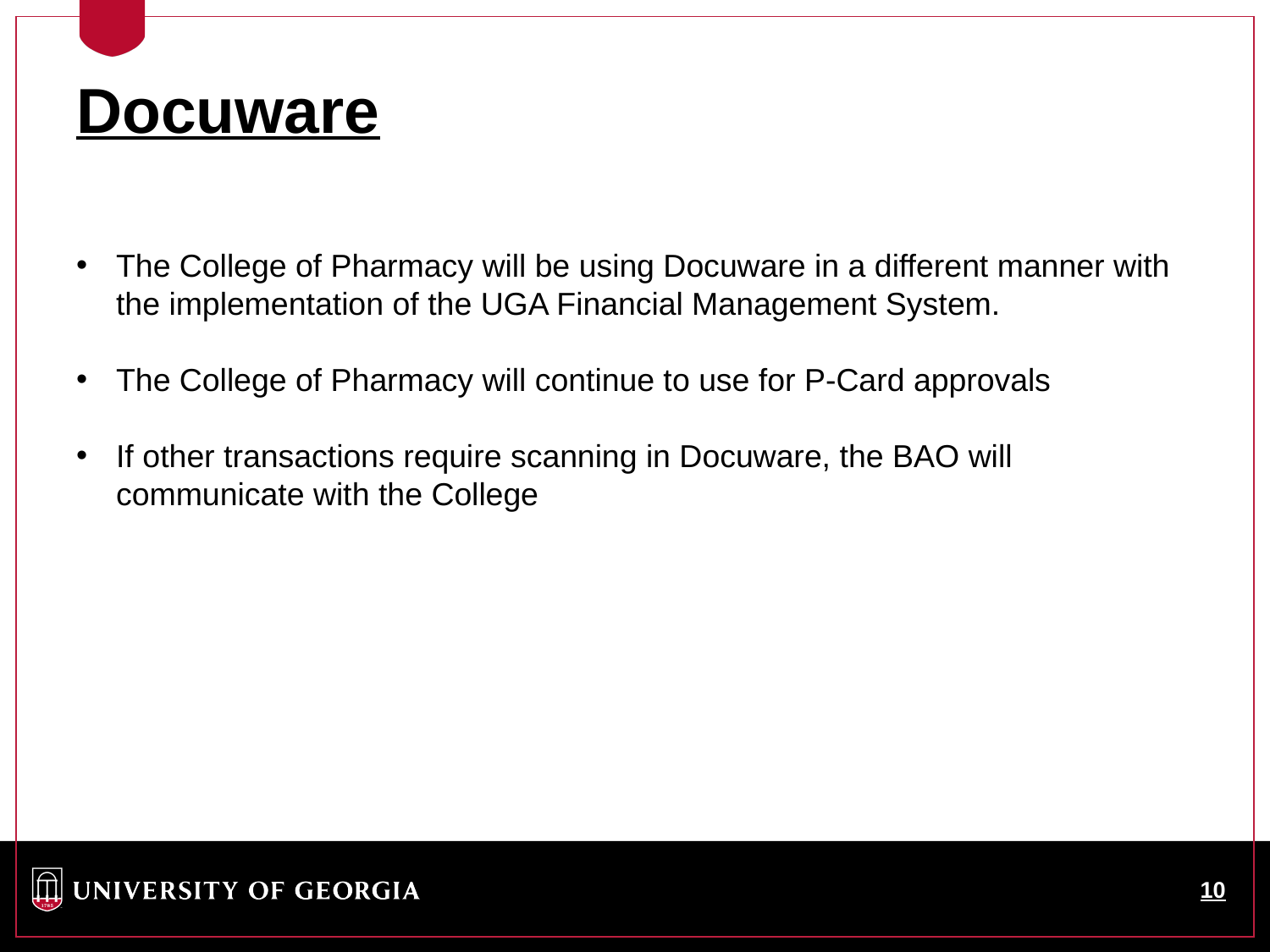

Docuware

The College of Pharmacy will be using Docuware in a different manner with the implementation of the UGA Financial Management System.

The College of Pharmacy will continue to use for P-Card approvals

If other transactions require scanning in Docuware, the BAO will communicate with the College